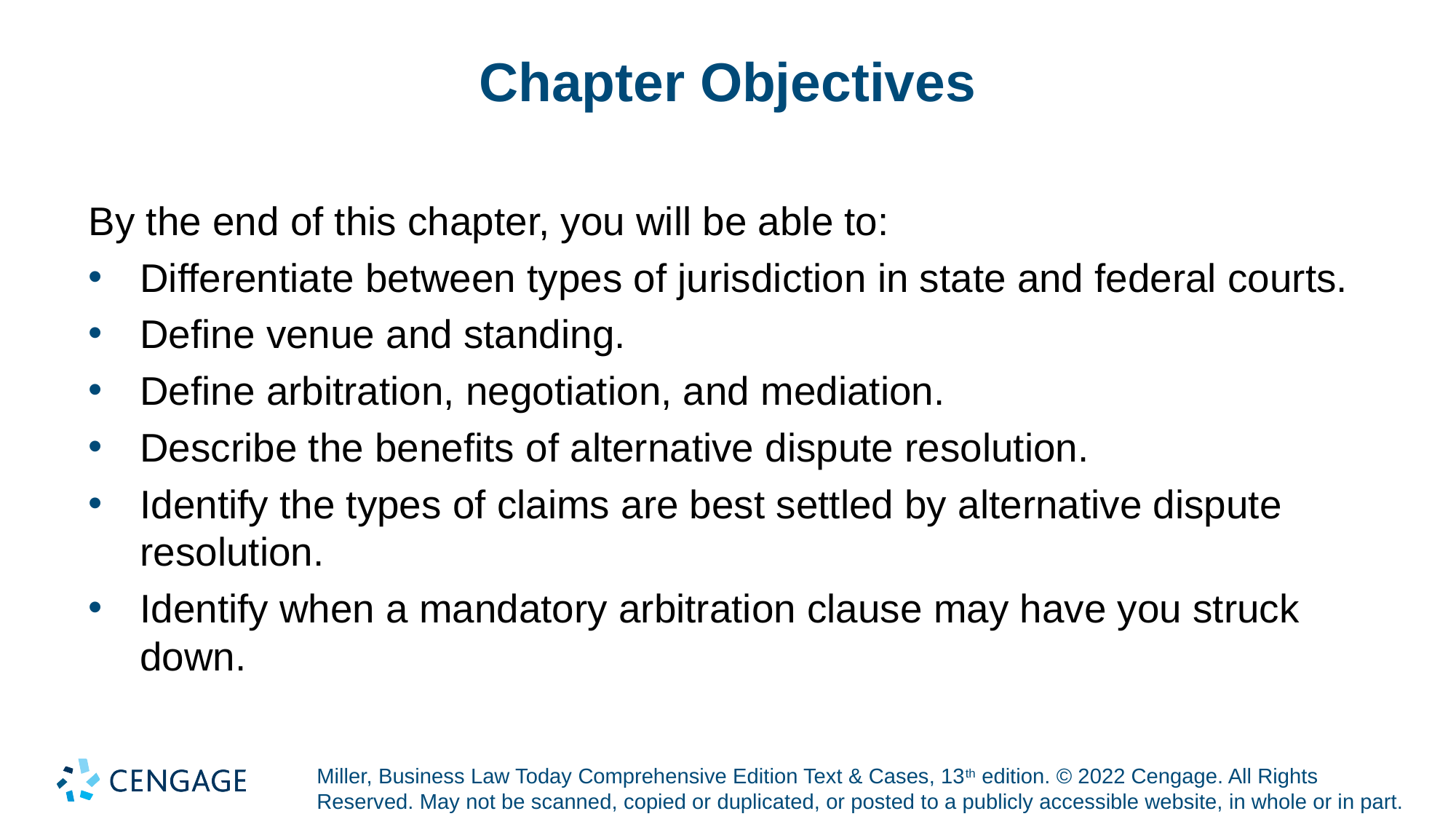

# Chapter Objectives
By the end of this chapter, you will be able to:
Differentiate between types of jurisdiction in state and federal courts.
Define venue and standing.
Define arbitration, negotiation, and mediation.
Describe the benefits of alternative dispute resolution.
Identify the types of claims are best settled by alternative dispute resolution.
Identify when a mandatory arbitration clause may have you struck down.